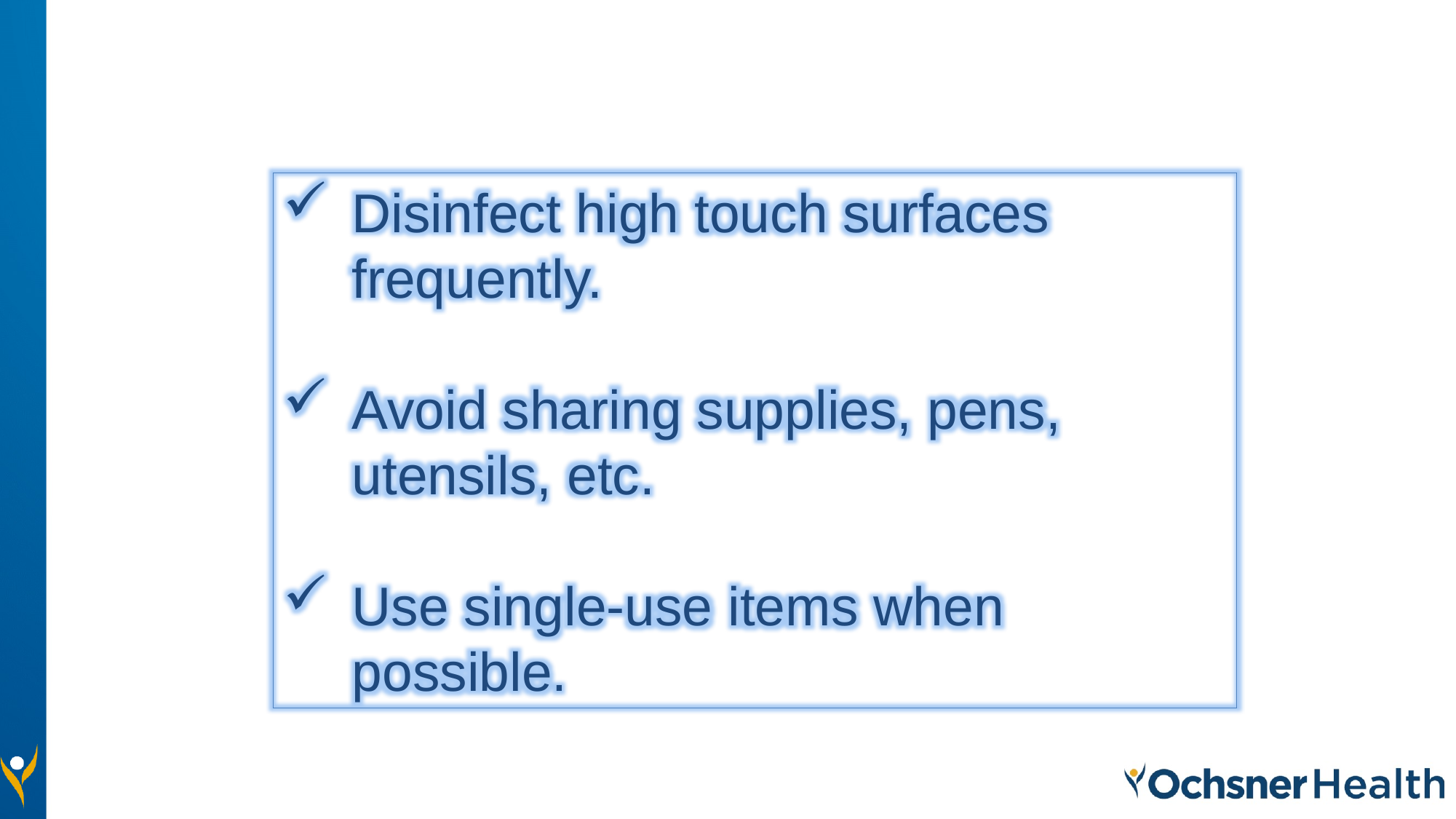

Disinfect high touch surfaces frequently.

Avoid sharing supplies, pens, utensils, etc.

Use single-use items when possible.
#